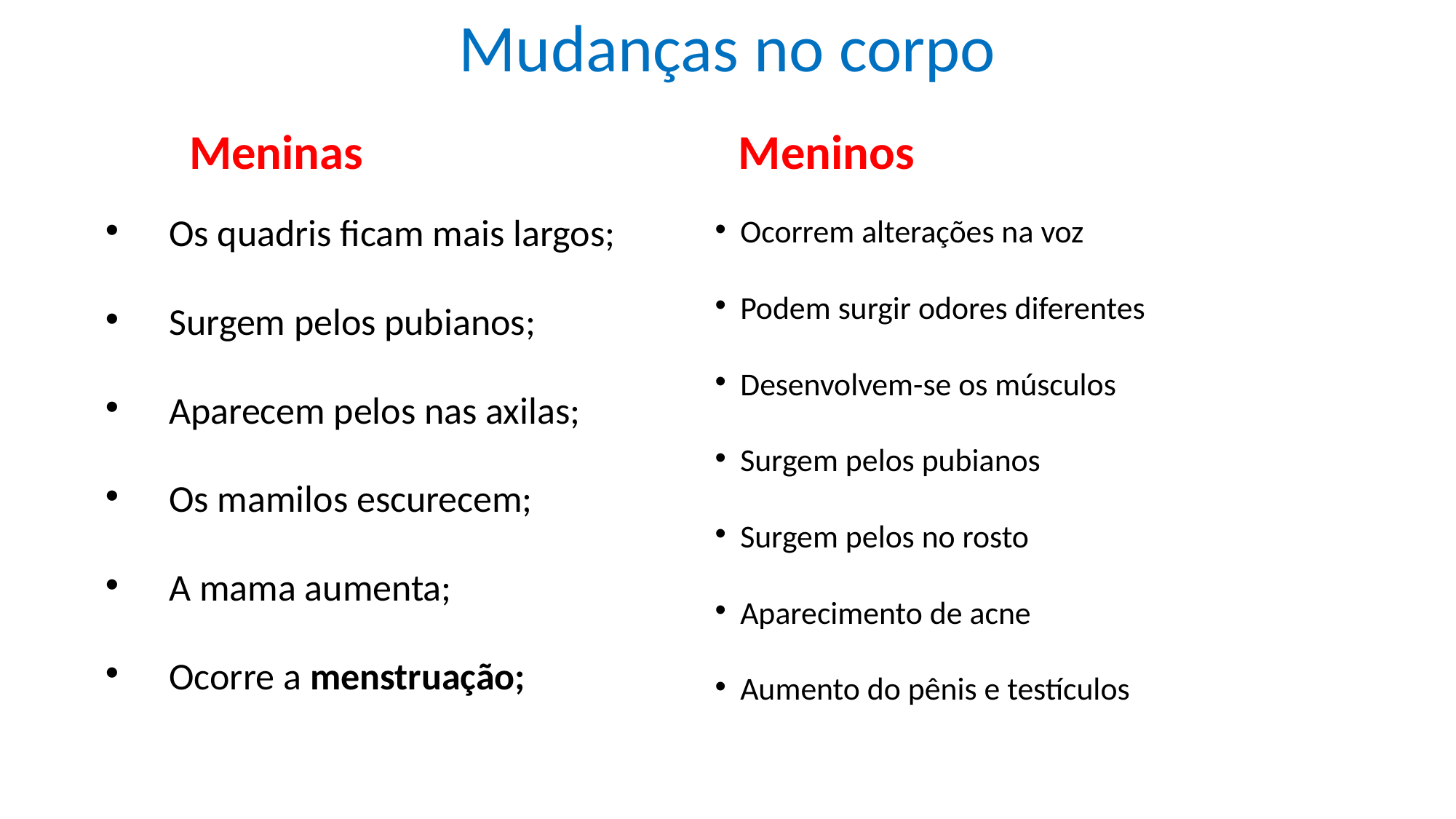

# Mudanças no corpo
Meninas
Meninos
Os quadris ficam mais largos;

Surgem pelos pubianos;

Aparecem pelos nas axilas;

Os mamilos escurecem;

A mama aumenta;

Ocorre a menstruação;
Ocorrem alterações na voz

Podem surgir odores diferentes

Desenvolvem-se os músculos

Surgem pelos pubianos

Surgem pelos no rosto

Aparecimento de acne

Aumento do pênis e testículos